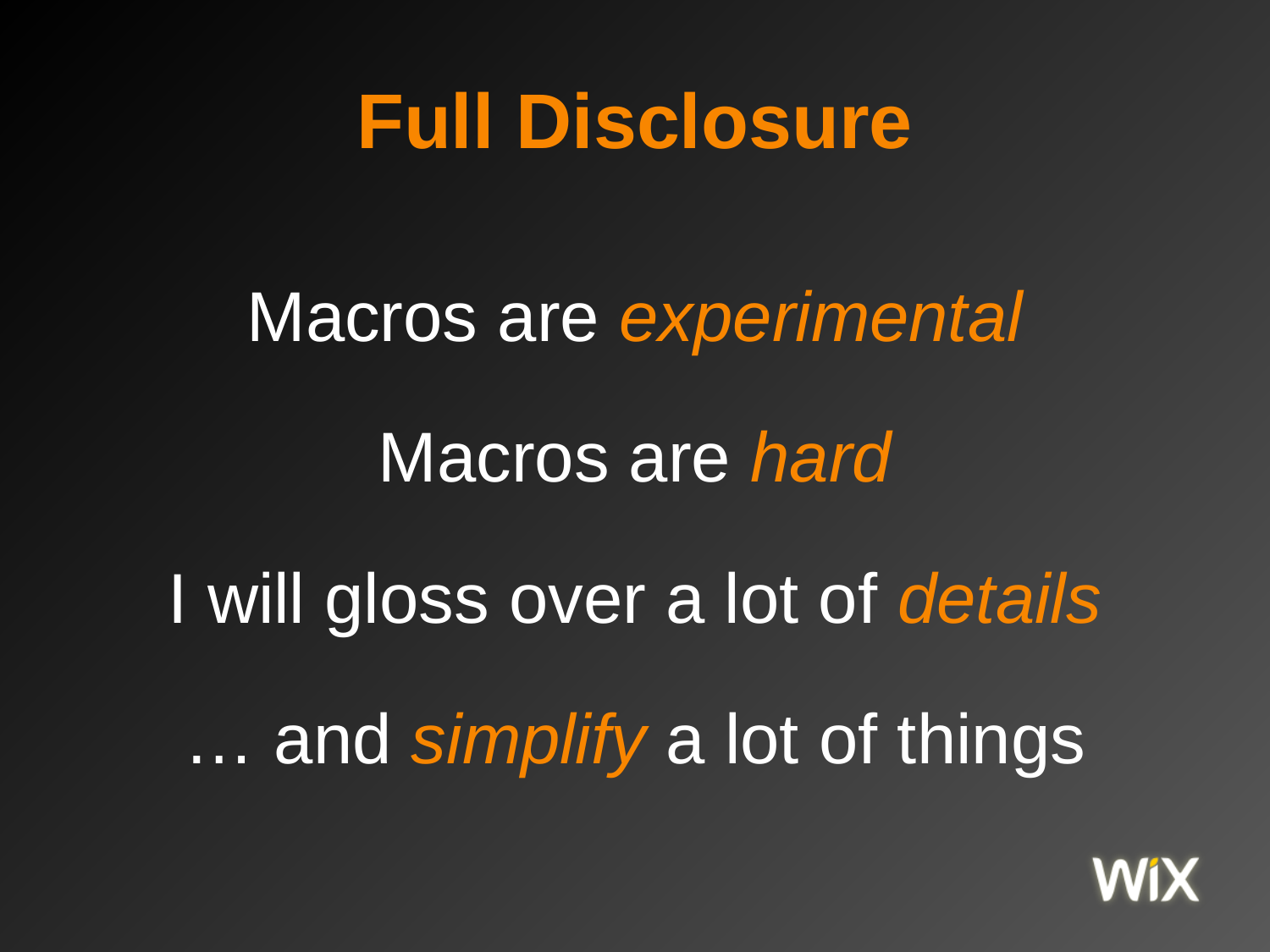

# Full Disclosure
Macros are experimental
Macros are hard
I will gloss over a lot of details
… and simplify a lot of things